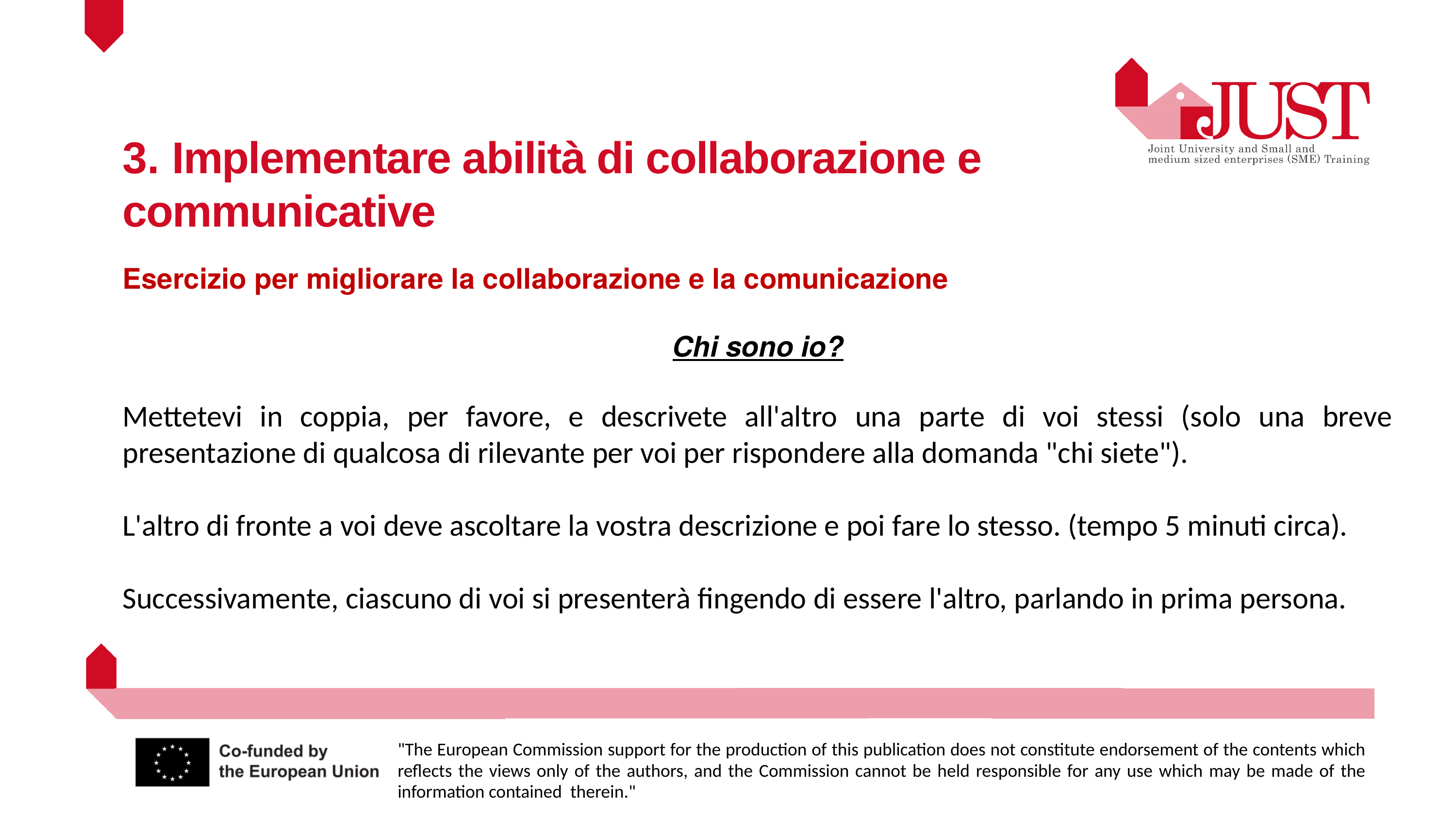

3. Implementare abilità di collaborazione e communicative
Esercizio per migliorare la collaborazione e la comunicazione

Chi sono io?

Mettetevi in coppia, per favore, e descrivete all'altro una parte di voi stessi (solo una breve presentazione di qualcosa di rilevante per voi per rispondere alla domanda "chi siete").

L'altro di fronte a voi deve ascoltare la vostra descrizione e poi fare lo stesso. (tempo 5 minuti circa).

Successivamente, ciascuno di voi si presenterà fingendo di essere l'altro, parlando in prima persona.